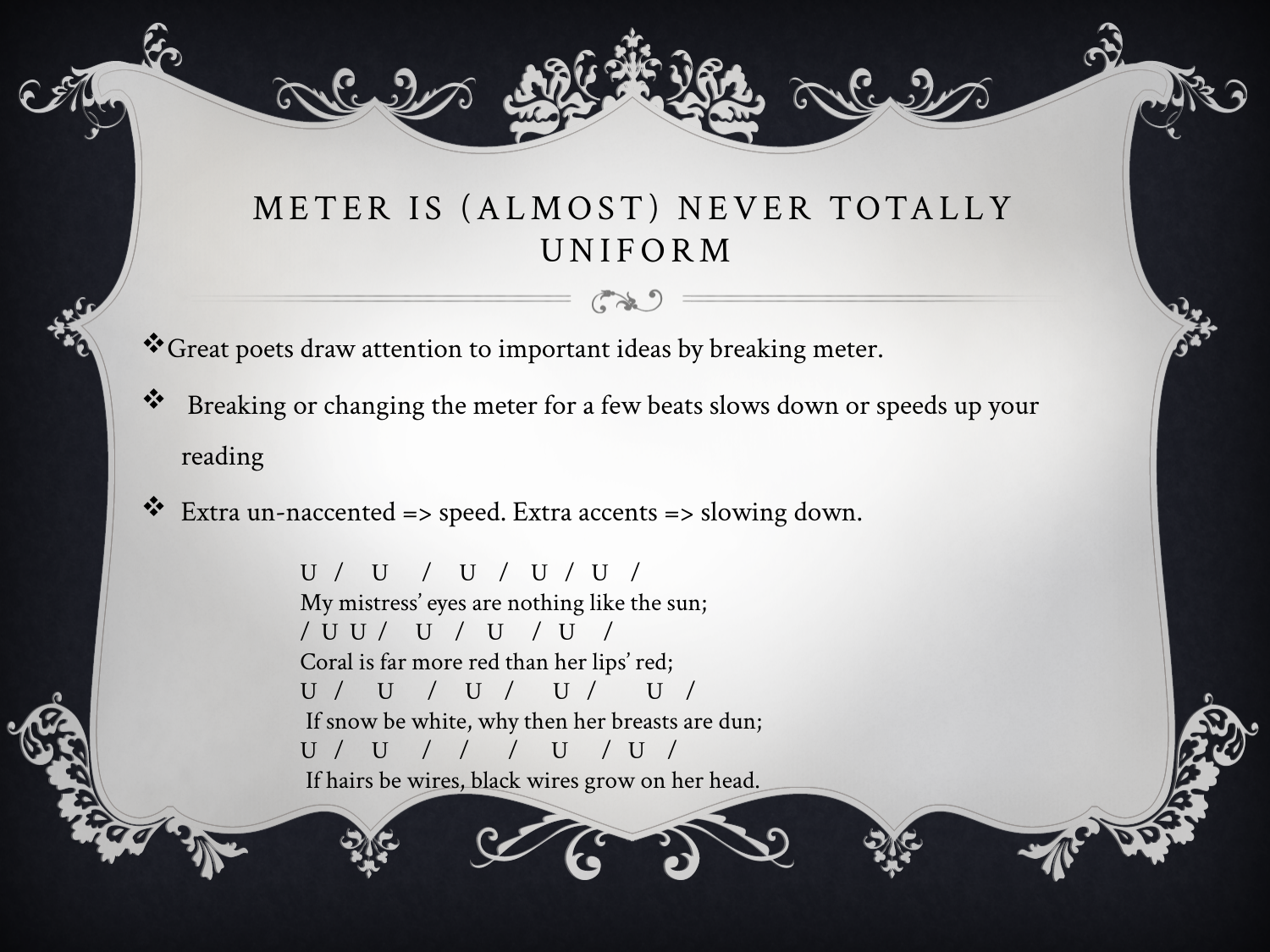

# Meter is (almost) never totally uniform
Great poets draw attention to important ideas by breaking meter.
 Breaking or changing the meter for a few beats slows down or speeds up your reading
Extra un-naccented => speed. Extra accents => slowing down.

U   /     U      /     U    /    U   /   U    /
My mistress’ eyes are nothing like the sun;
/  U  U  /     U    /    U     /   U     /
Coral is far more red than her lips’ red;
U   /      U      /     U    /       U   /         U    /
 If snow be white, why then her breasts are dun;
U   /     U      /     /       /      U      /   U    /
 If hairs be wires, black wires grow on her head.